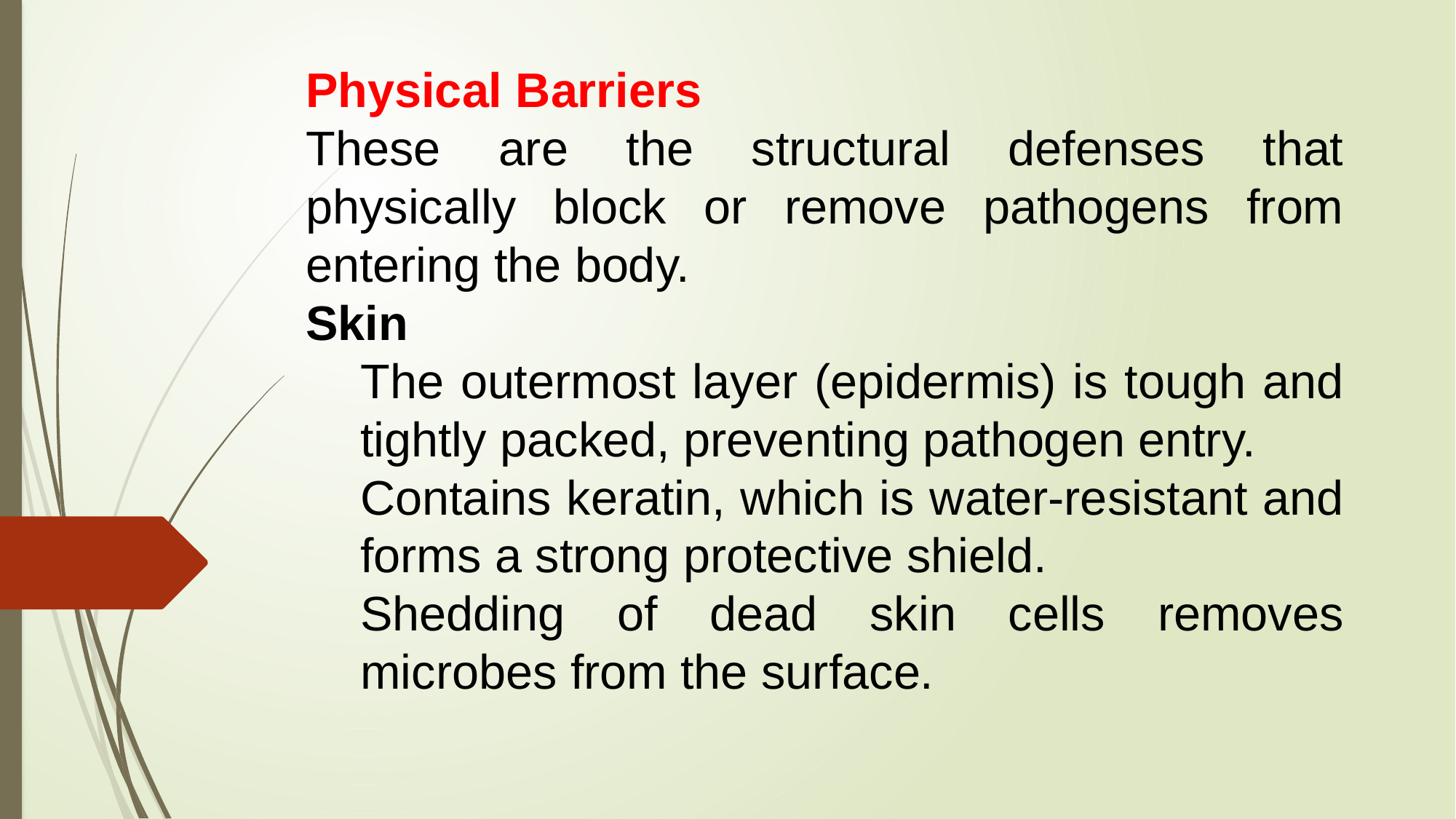

Physical Barriers
These are the structural defenses that physically block or remove pathogens from entering the body.
Skin
The outermost layer (epidermis) is tough and tightly packed, preventing pathogen entry.
Contains keratin, which is water-resistant and forms a strong protective shield.
Shedding of dead skin cells removes microbes from the surface.